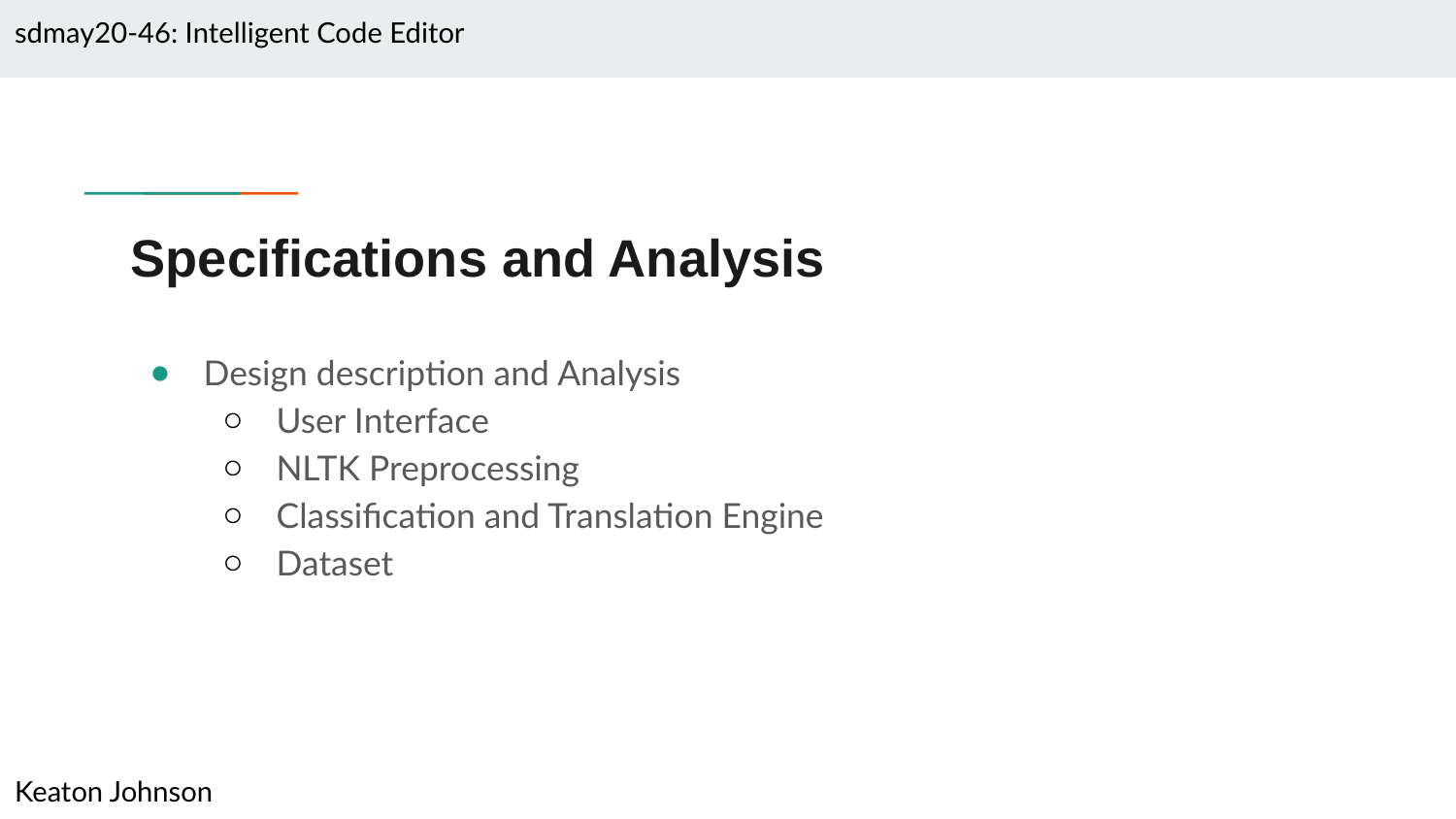

sdmay20-46: Intelligent Code Editor
# Specifications and Analysis
Design description and Analysis
User Interface
NLTK Preprocessing
Classification and Translation Engine
Dataset
Keaton Johnson